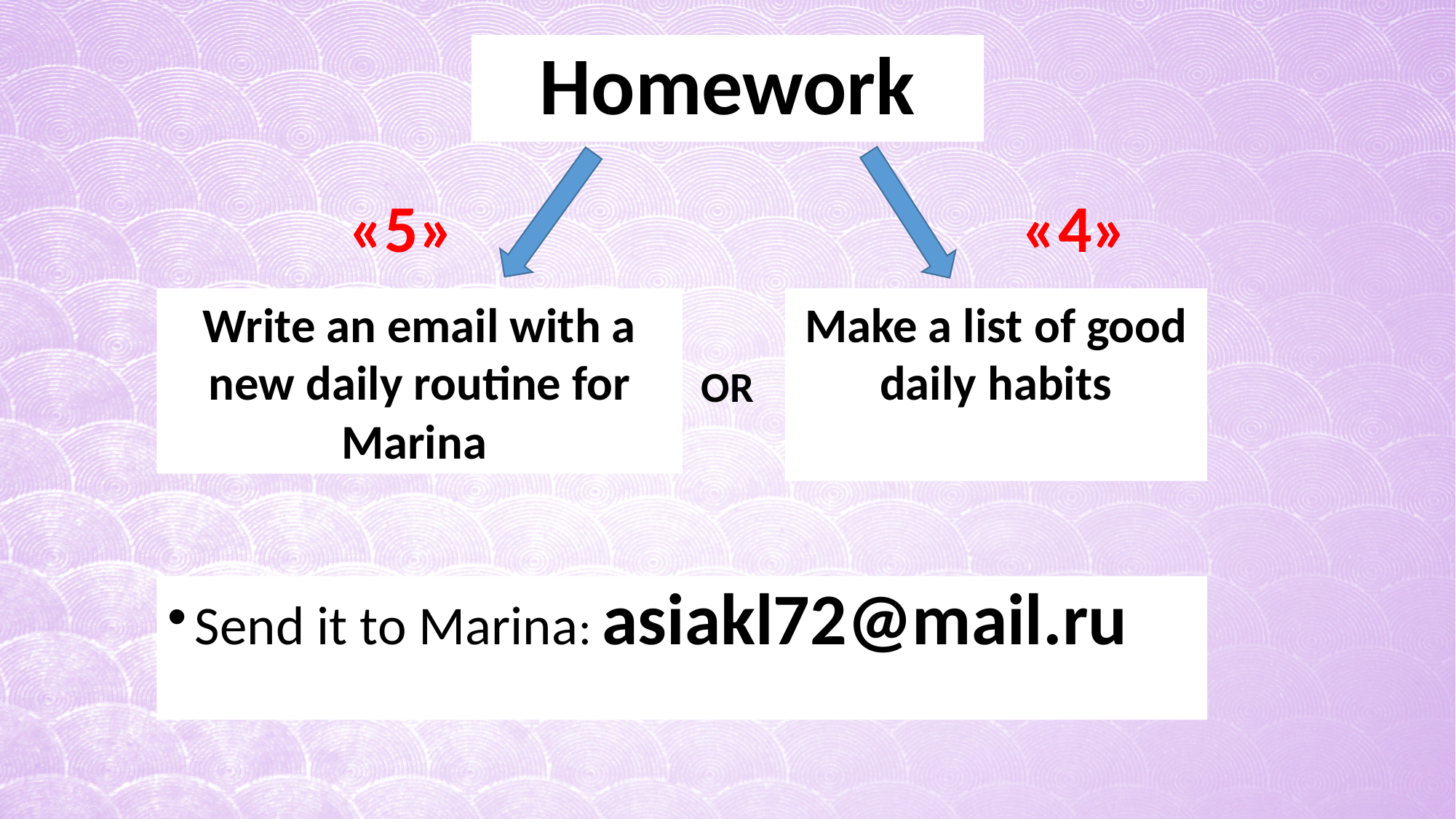

# Homework

«5»
«4»
Write an email with a new daily routine for Marina
Make a list of good daily habits

OR
Send it to Marina: asiakl72@mail.ru